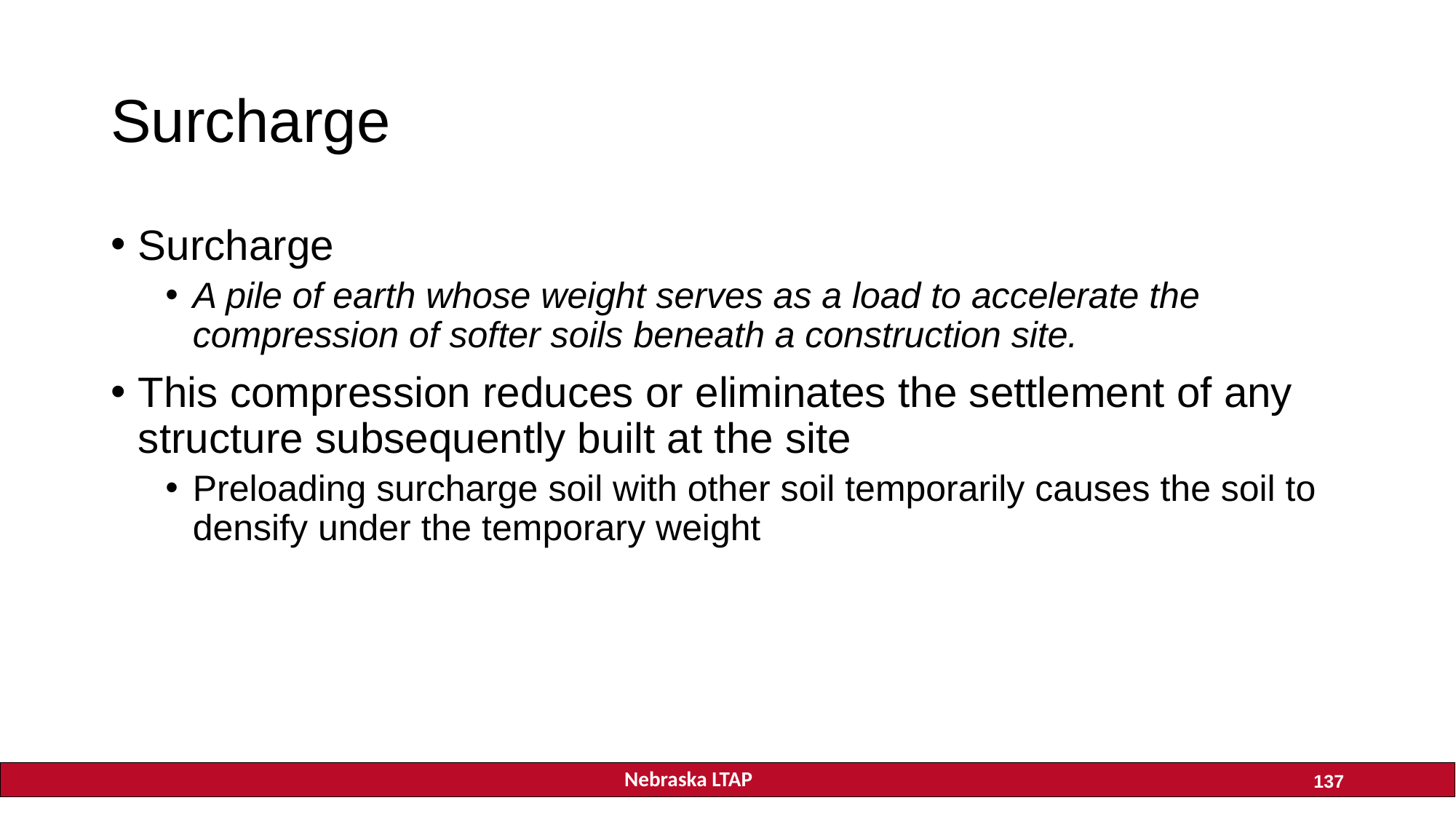

Study Guide Page 10
# Surcharge
Surcharge
A pile of earth whose weight serves as a load to accelerate the compression of softer soils beneath a construction site.
This compression reduces or eliminates the settlement of any structure subsequently built at the site
Preloading surcharge soil with other soil temporarily causes the soil to densify under the temporary weight

137